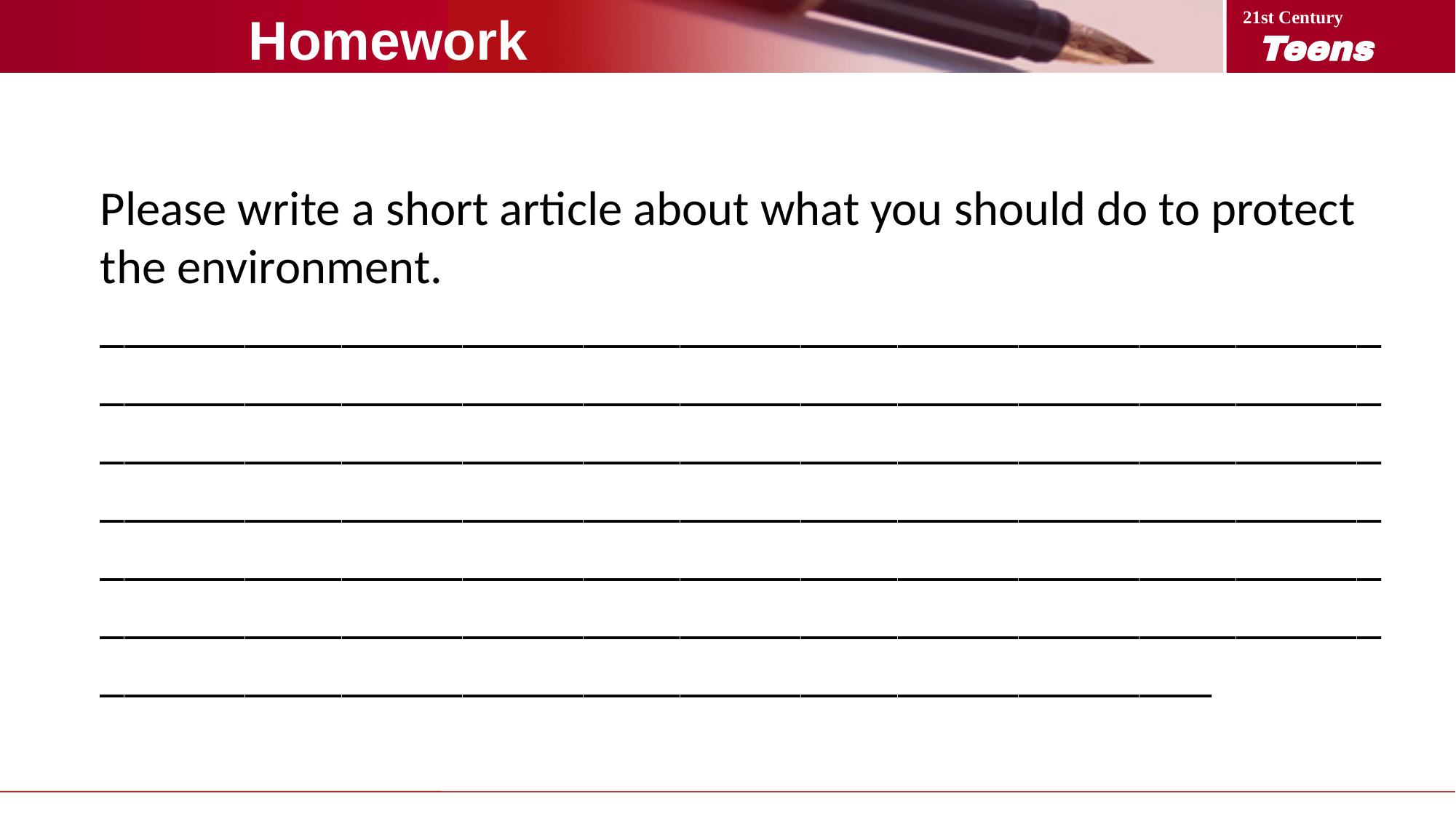

Homework
Please write a short article about what you should do to protect the environment.
____________________________________________________________________________________________________________________________________________________________________________________________________________________________________________________________________________________________________________________________________________________________________________